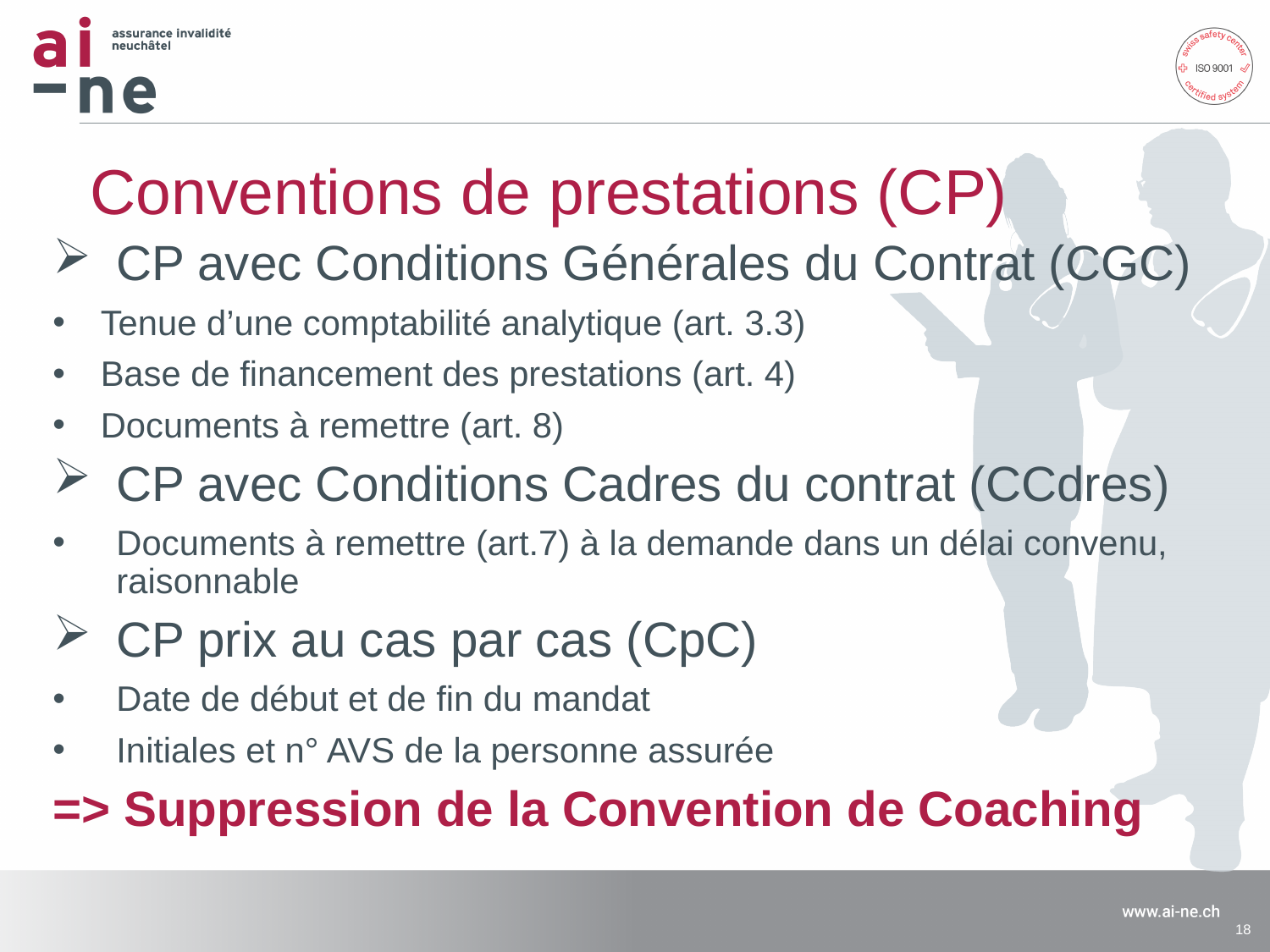

# Conventions de prestations (CP)
CP avec Conditions Générales du Contrat (CGC)
Tenue d’une comptabilité analytique (art. 3.3)
Base de financement des prestations (art. 4)
Documents à remettre (art. 8)
CP avec Conditions Cadres du contrat (CCdres)
Documents à remettre (art.7) à la demande dans un délai convenu, raisonnable
CP prix au cas par cas (CpC)
Date de début et de fin du mandat
Initiales et n° AVS de la personne assurée
=> Suppression de la Convention de Coaching